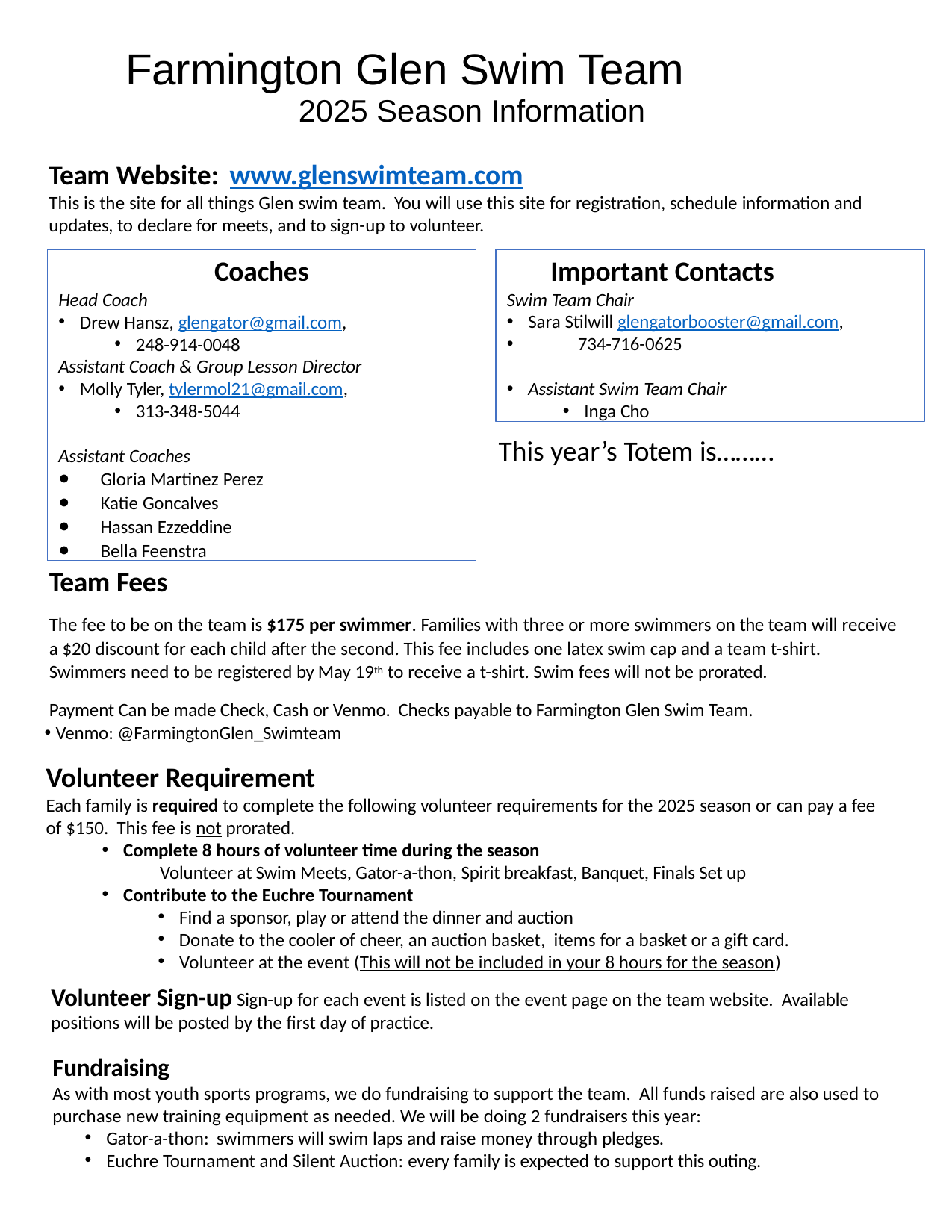

# Farmington Glen Swim Team
2025 Season Information
Team Website: www.glenswimteam.com
This is the site for all things Glen swim team. You will use this site for registration, schedule information and updates, to declare for meets, and to sign-up to volunteer.
Important Contacts
Swim Team Chair
Sara Stilwill glengatorbooster@gmail.com,
            734-716-0625
Assistant Swim Team Chair
Inga Cho
Coaches
Head Coach
Drew Hansz, glengator@gmail.com,
248-914-0048
Assistant Coach & Group Lesson Director
Molly Tyler, tylermol21@gmail.com,
313-348-5044
Assistant Coaches
Gloria Martinez Perez
Katie Goncalves
Hassan Ezzeddine
Bella Feenstra
This year’s Totem is………
Team Fees
The fee to be on the team is $175 per swimmer. Families with three or more swimmers on the team will receive a $20 discount for each child after the second. This fee includes one latex swim cap and a team t-shirt. Swimmers need to be registered by May 19th to receive a t-shirt. Swim fees will not be prorated.
Payment Can be made Check, Cash or Venmo.  Checks payable to Farmington Glen Swim Team.
Venmo: @FarmingtonGlen_Swimteam

Volunteer Requirement
Each family is required to complete the following volunteer requirements for the 2025 season or can pay a fee of $150. This fee is not prorated.
Complete 8 hours of volunteer time during the season
              Volunteer at Swim Meets, Gator-a-thon, Spirit breakfast, Banquet, Finals Set up
Contribute to the Euchre Tournament
Find a sponsor, play or attend the dinner and auction
Donate to the cooler of cheer, an auction basket,  items for a basket or a gift card.
Volunteer at the event (This will not be included in your 8 hours for the season)

Volunteer Sign-up Sign-up for each event is listed on the event page on the team website. Available positions will be posted by the first day of practice.
Fundraising
As with most youth sports programs, we do fundraising to support the team. All funds raised are also used to purchase new training equipment as needed. We will be doing 2 fundraisers this year:
Gator-a-thon: swimmers will swim laps and raise money through pledges.
Euchre Tournament and Silent Auction: every family is expected to support this outing.